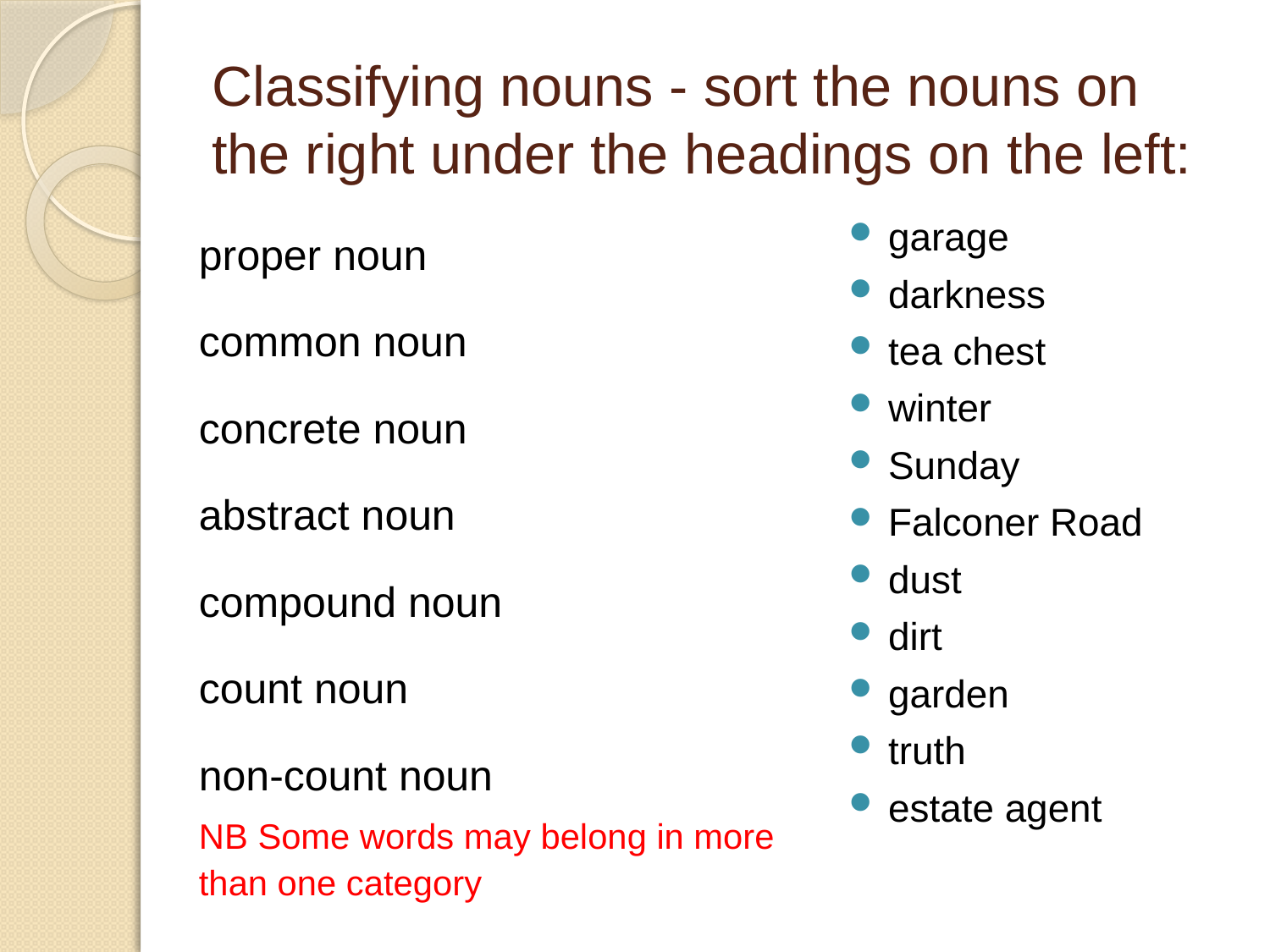

# Classifying nouns - sort the nouns on the right under the headings on the left:
proper noun
common noun
concrete noun
abstract noun
compound noun
count noun
non-count noun
NB Some words may belong in more than one category

garage
darkness
tea chest
winter
Sunday
Falconer Road
dust
dirt
garden
truth
estate agent